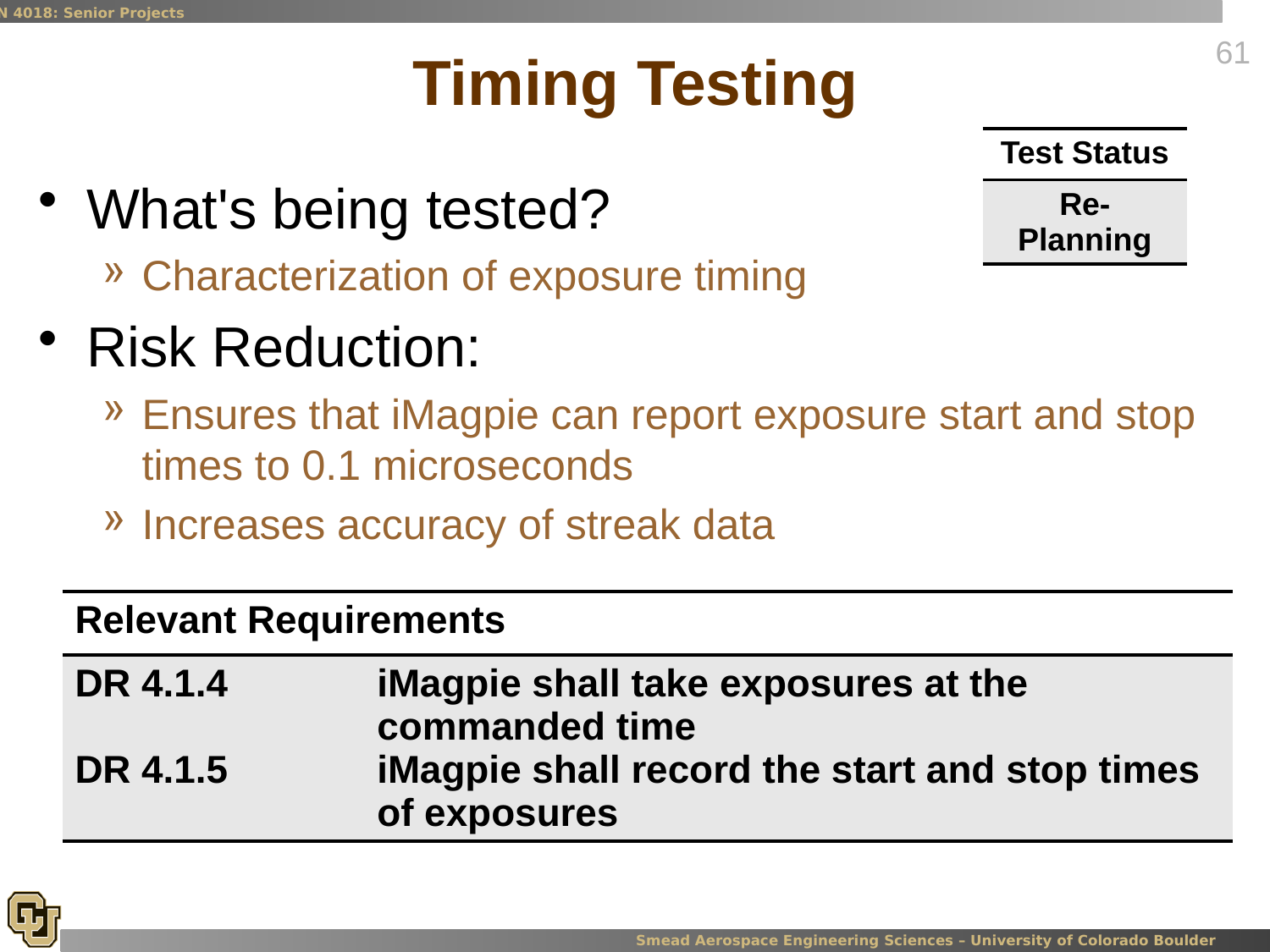

# Timing Testing
| Test Status |
| --- |
| Re-Planning |
What's being tested?
Characterization of exposure timing
Risk Reduction:
Ensures that iMagpie can report exposure start and stop times to 0.1 microseconds
Increases accuracy of streak data

| Relevant Requirements |  |
| --- | --- |
| DR 4.1.4 DR 4.1.5 | iMagpie shall take exposures at the commanded time iMagpie shall record the start and stop times of exposures |